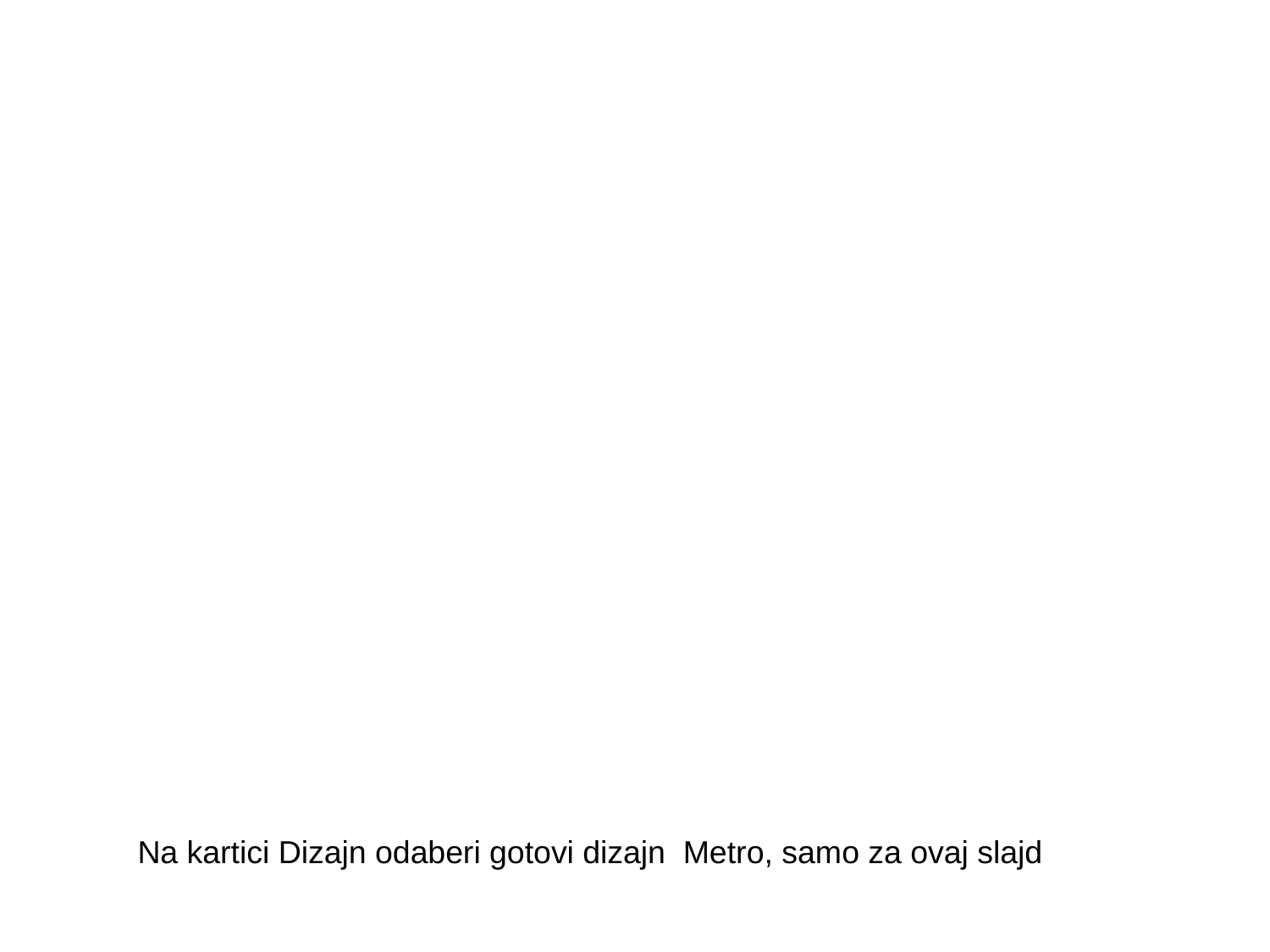

Na kartici Dizajn odaberi gotovi dizajn  Metro, samo za ovaj slajd